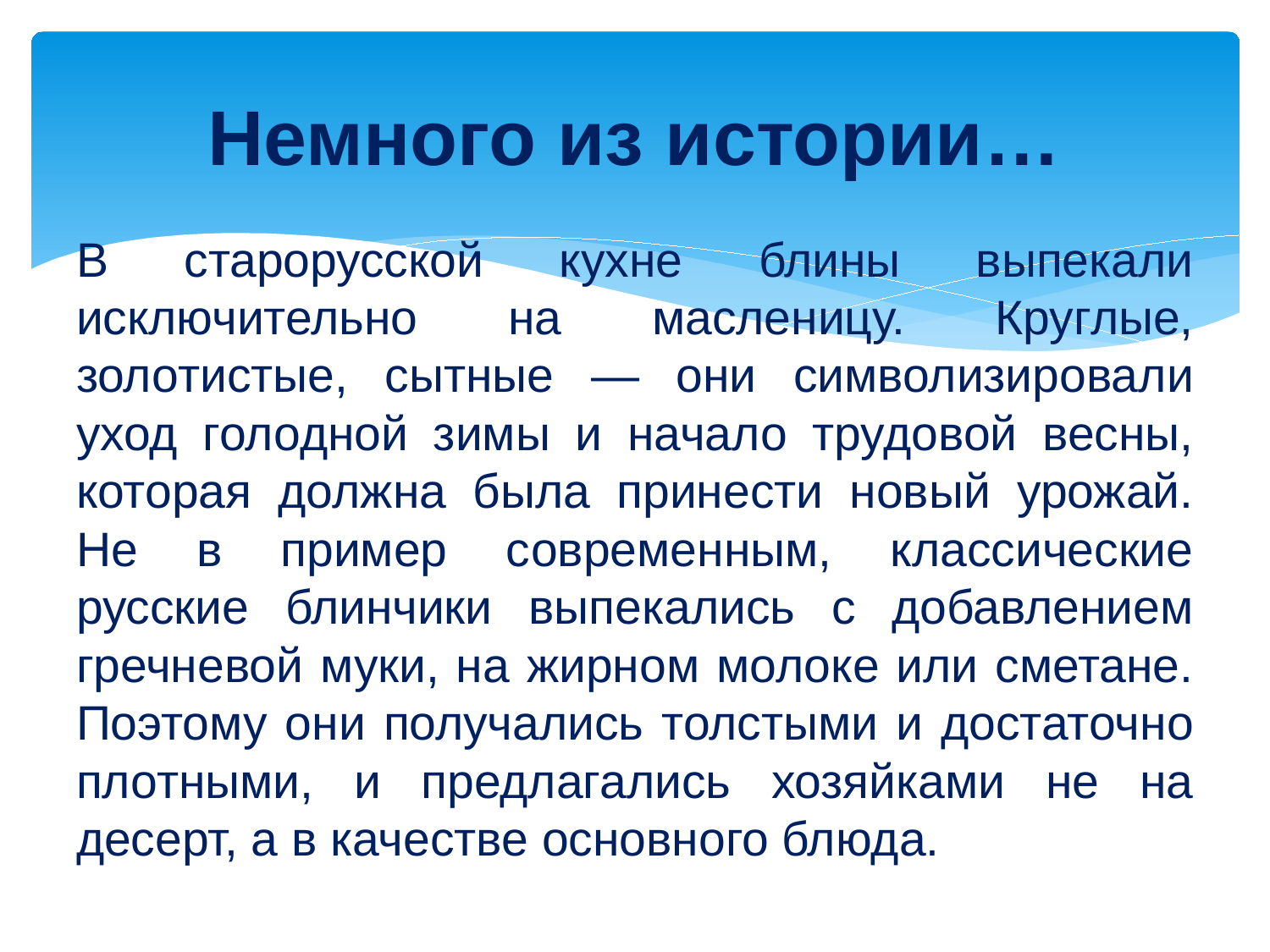

# Немного из истории…
В старорусской кухне блины выпекали исключительно на масленицу. Круглые, золотистые, сытные — они символизировали уход голодной зимы и начало трудовой весны, которая должна была принести новый урожай. Не в пример современным, классические русские блинчики выпекались с добавлением гречневой муки, на жирном молоке или сметане. Поэтому они получались толстыми и достаточно плотными, и предлагались хозяйками не на десерт, а в качестве основного блюда.